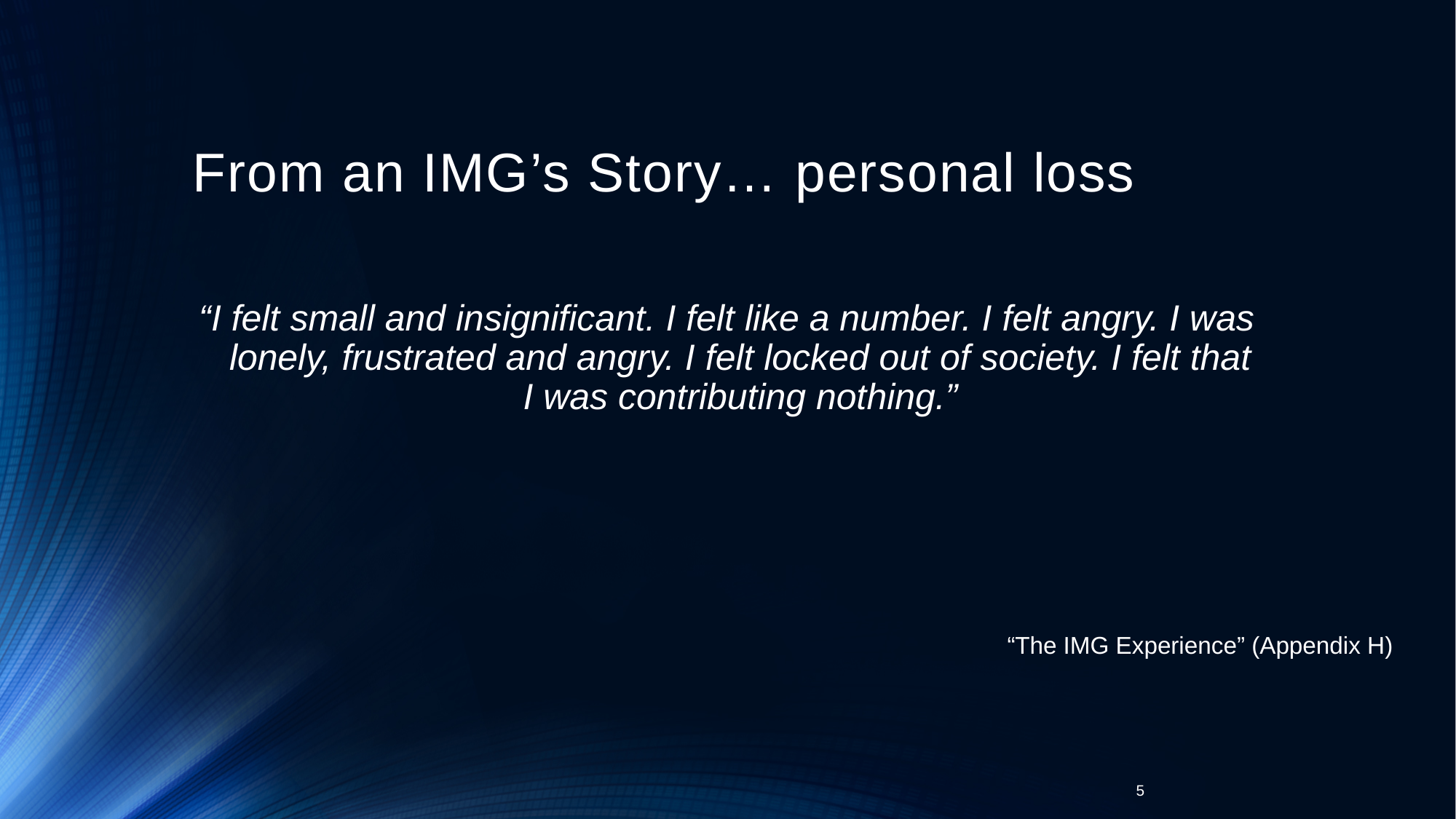

# From an IMG’s Story… personal loss

“I felt small and insignificant. I felt like a number. I felt angry. I was lonely, frustrated and angry. I felt locked out of society. I felt that I was contributing nothing.”
“The IMG Experience” (Appendix H)

5